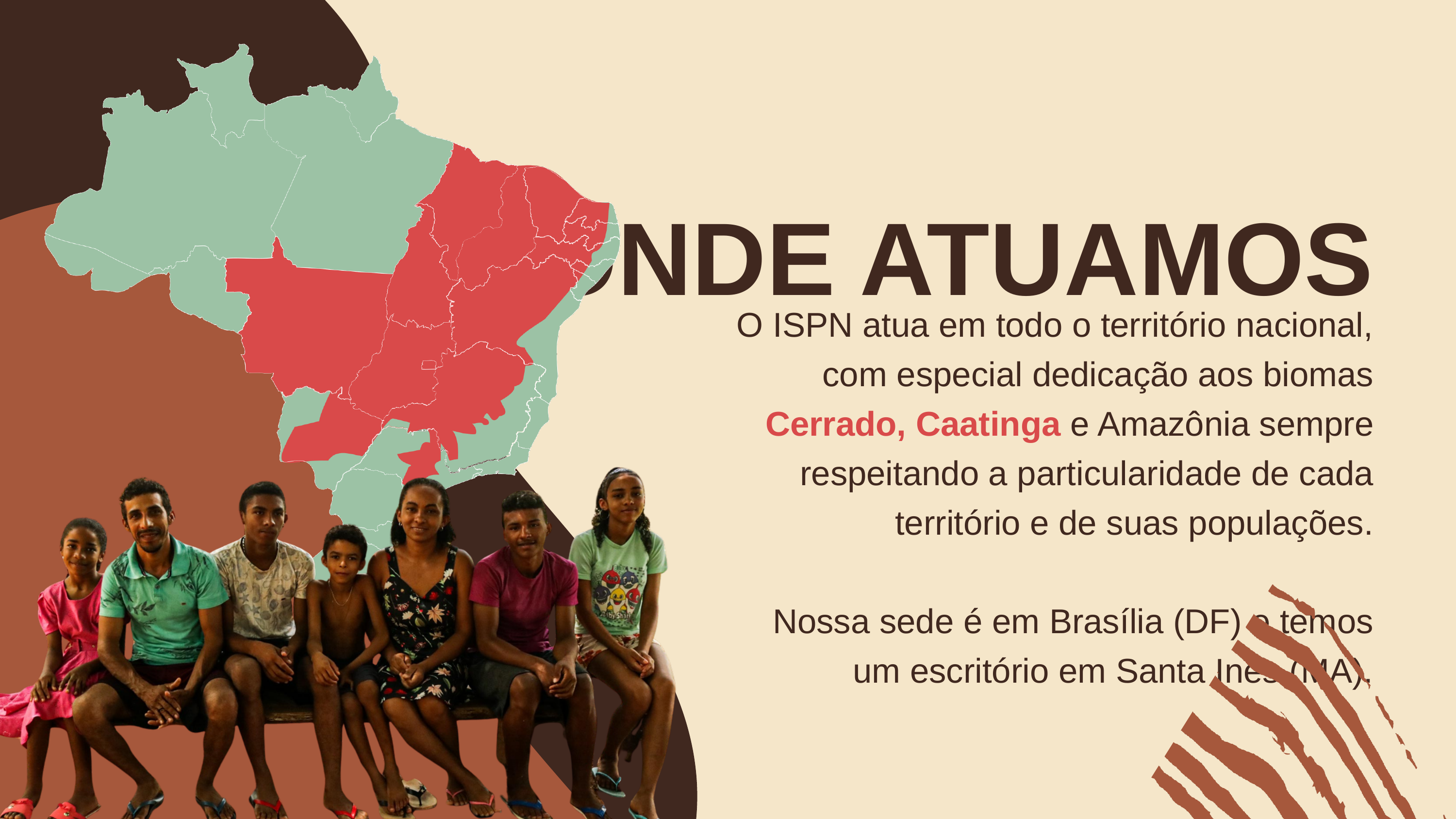

ONDE ATUAMOS
O ISPN atua em todo o território nacional, com especial dedicação aos biomas Cerrado, Caatinga e Amazônia sempre respeitando a particularidade de cada território e de suas populações.

Nossa sede é em Brasília (DF) e temos um escritório em Santa Inês (MA).